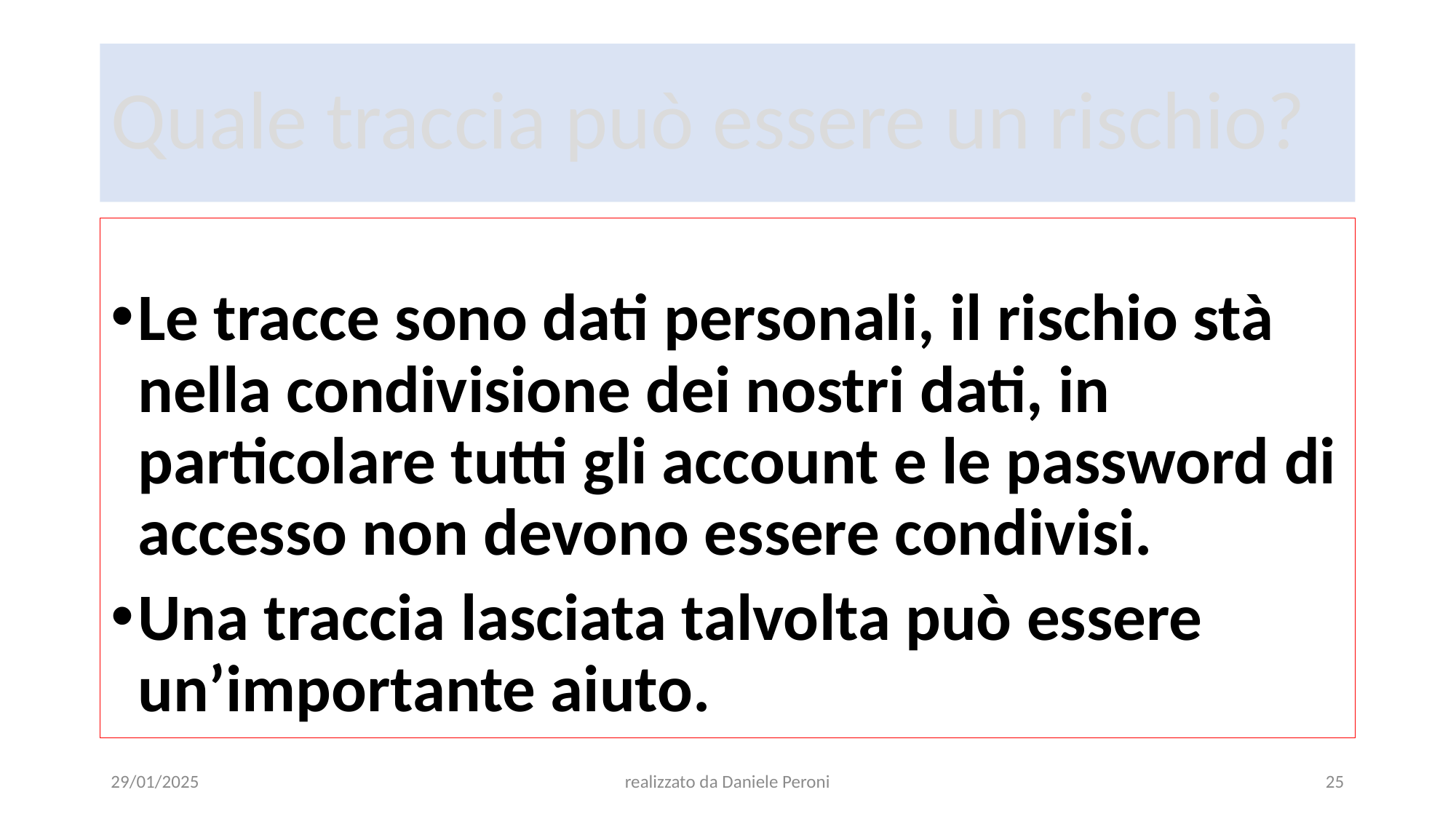

# Quale traccia può essere un rischio?

Le tracce sono dati personali, il rischio stà nella condivisione dei nostri dati, in particolare tutti gli account e le password di accesso non devono essere condivisi.
Una traccia lasciata talvolta può essere un’importante aiuto.
29/01/2025
realizzato da Daniele Peroni
25